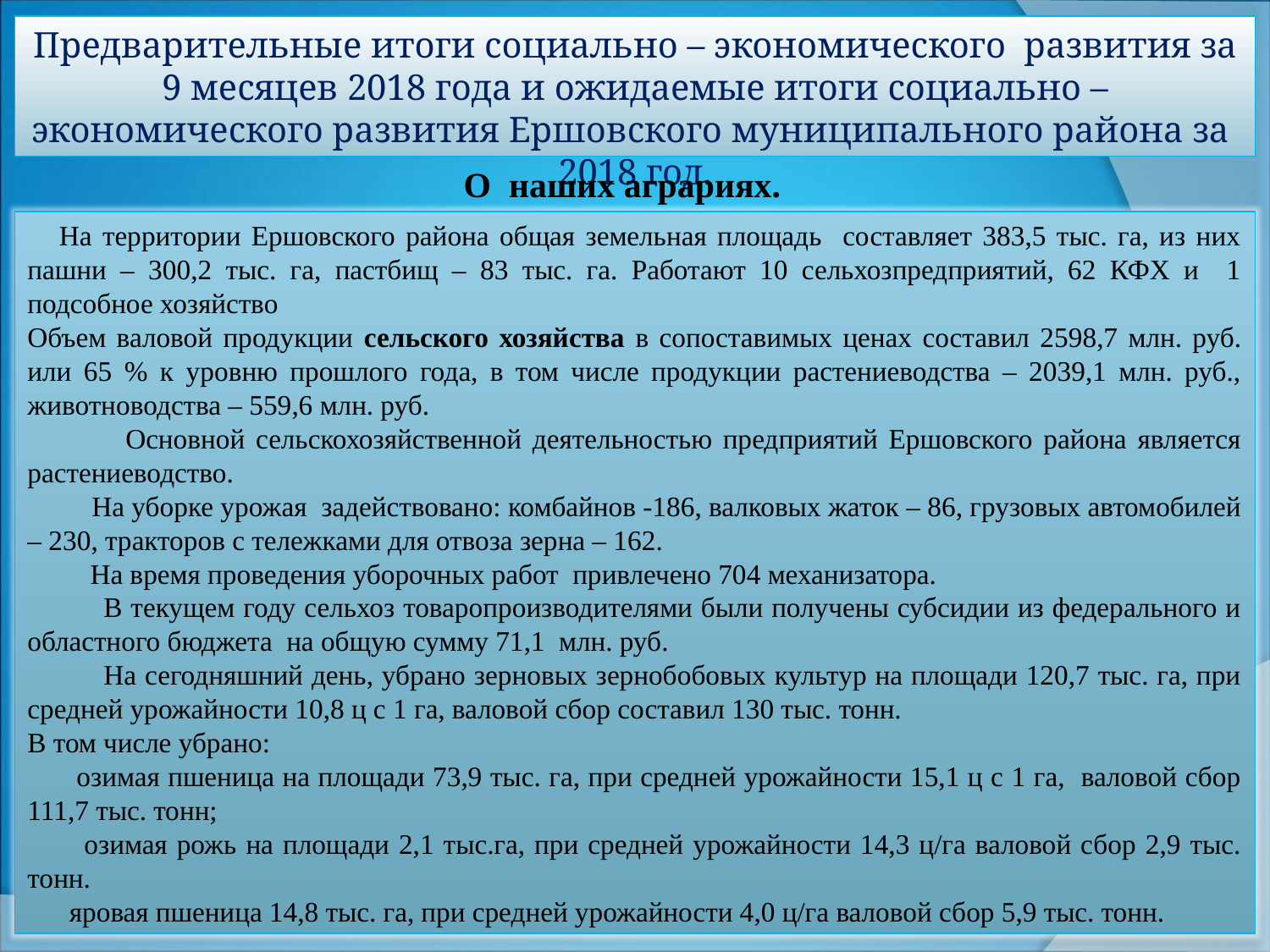

# Предварительные итоги социально – экономического  развития за 9 месяцев 2018 года и ожидаемые итоги социально – экономического развития Ершовского муниципального района за  2018 год.
О  наших аграриях.
   На территории Ершовского района общая земельная площадь  составляет 383,5 тыс. га, из них пашни – 300,2 тыс. га, пастбищ – 83 тыс. га. Работают 10 сельхозпредприятий, 62 КФХ и  1 подсобное хозяйство
Объем валовой продукции сельского хозяйства в сопоставимых ценах составил 2598,7 млн. руб. или 65 % к уровню прошлого года, в том числе продукции растениеводства – 2039,1 млн. руб., животноводства – 559,6 млн. руб.
         Основной сельскохозяйственной деятельностью предприятий Ершовского района является растениеводство.
         На уборке урожая  задействовано: комбайнов -186, валковых жаток – 86, грузовых автомобилей – 230, тракторов с тележками для отвоза зерна – 162.
         На время проведения уборочных работ  привлечено 704 механизатора.
         В текущем году сельхоз товаропроизводителями были получены субсидии из федерального и областного бюджета  на общую сумму 71,1  млн. руб.
         На сегодняшний день, убрано зерновых зернобобовых культур на площади 120,7 тыс. га, при средней урожайности 10,8 ц с 1 га, валовой сбор составил 130 тыс. тонн.
В том числе убрано:
      озимая пшеница на площади 73,9 тыс. га, при средней урожайности 15,1 ц с 1 га,  валовой сбор 111,7 тыс. тонн;
      озимая рожь на площади 2,1 тыс.га, при средней урожайности 14,3 ц/га валовой сбор 2,9 тыс. тонн.
      яровая пшеница 14,8 тыс. га, при средней урожайности 4,0 ц/га валовой сбор 5,9 тыс. тонн.